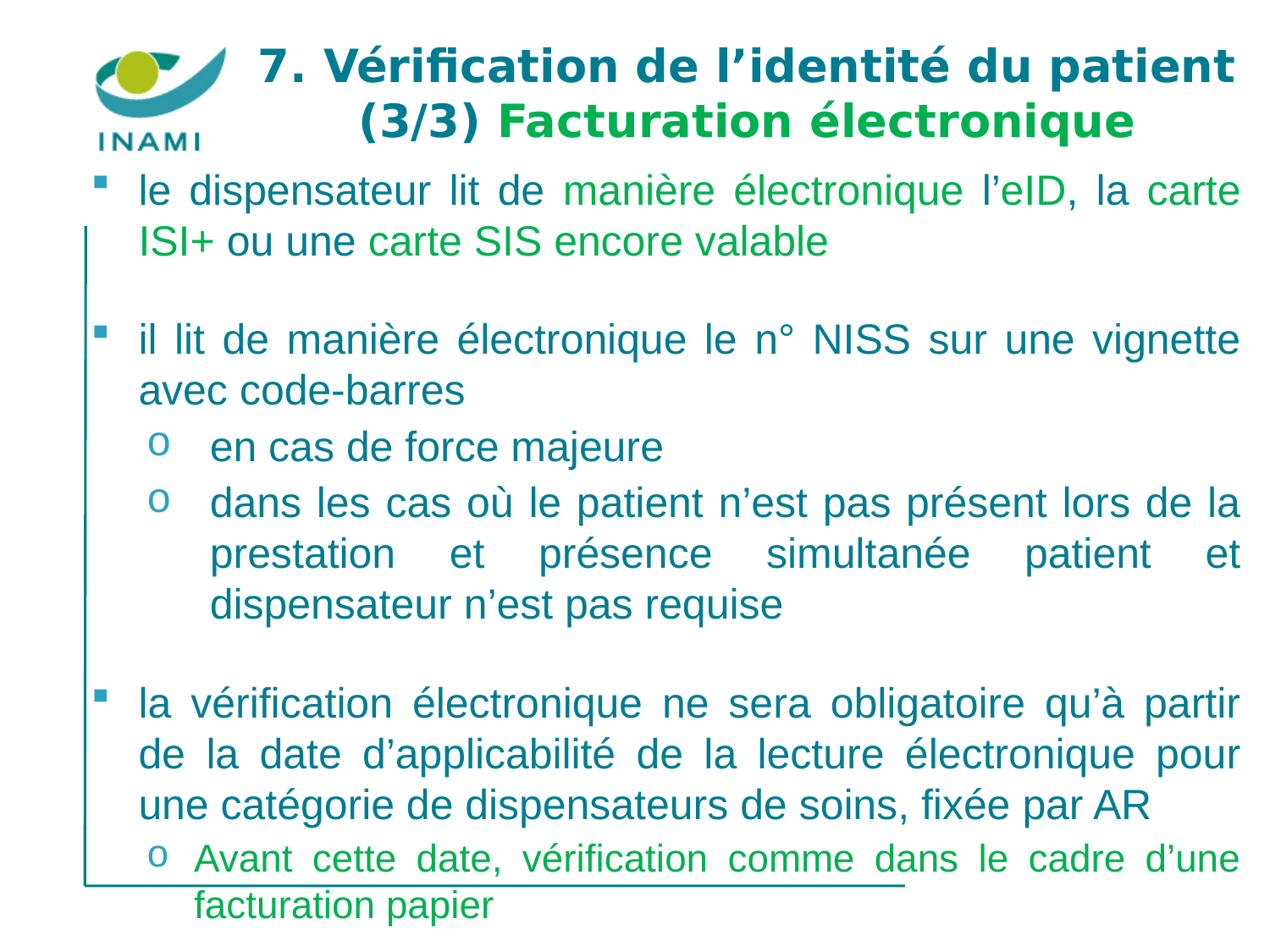

7. Vérification de l’identité du patient (3/3) Facturation électronique
le dispensateur lit de manière électronique l’eID, la carte ISI+ ou une carte SIS encore valable

il lit de manière électronique le n° NISS sur une vignette avec code-barres
en cas de force majeure
dans les cas où le patient n’est pas présent lors de la prestation et présence simultanée patient et dispensateur n’est pas requise

la vérification électronique ne sera obligatoire qu’à partir de la date d’applicabilité de la lecture électronique pour une catégorie de dispensateurs de soins, fixée par AR
Avant cette date, vérification comme dans le cadre d’une facturation papier